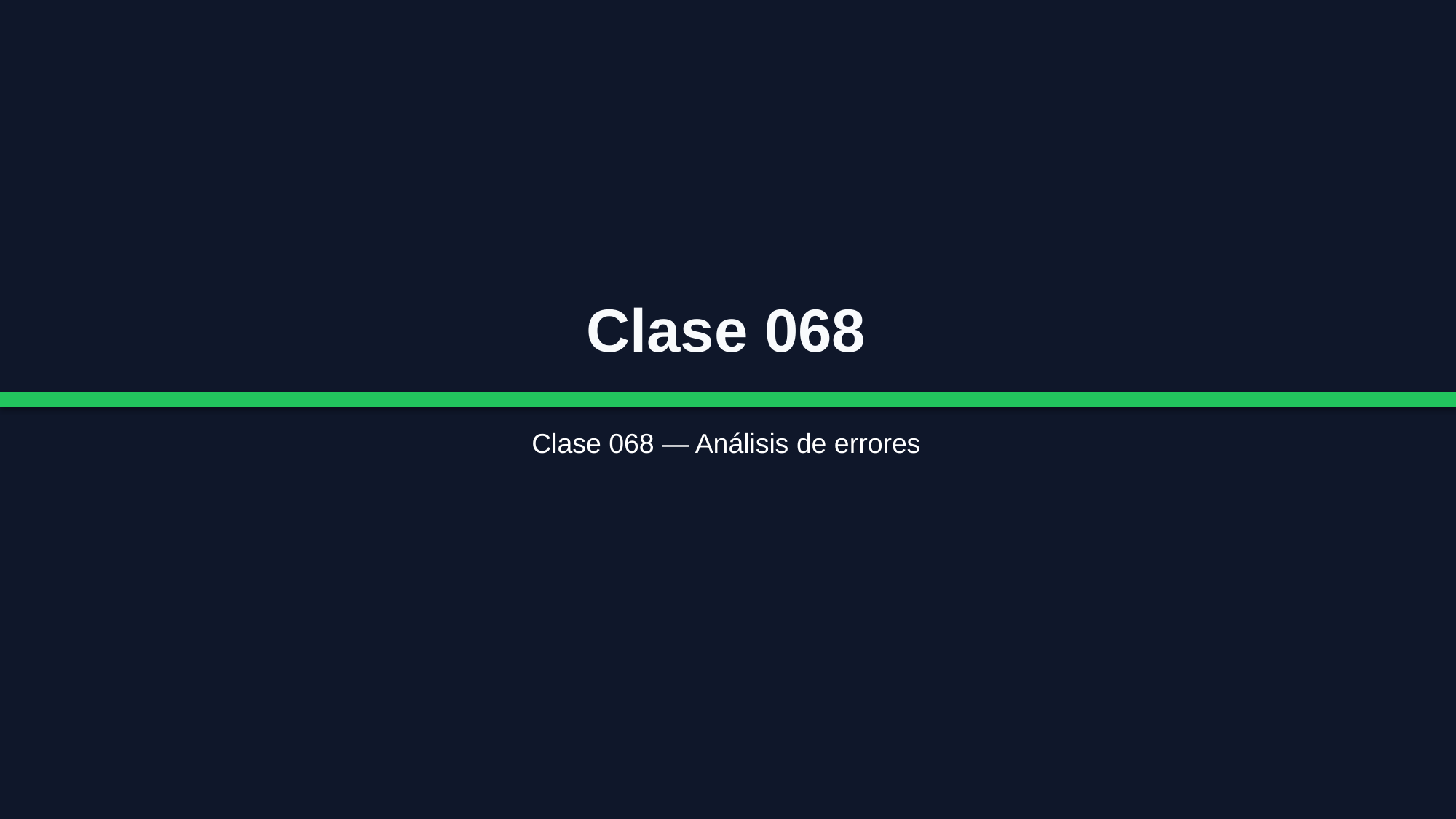

Clase 068

Clase 068 — Análisis de errores